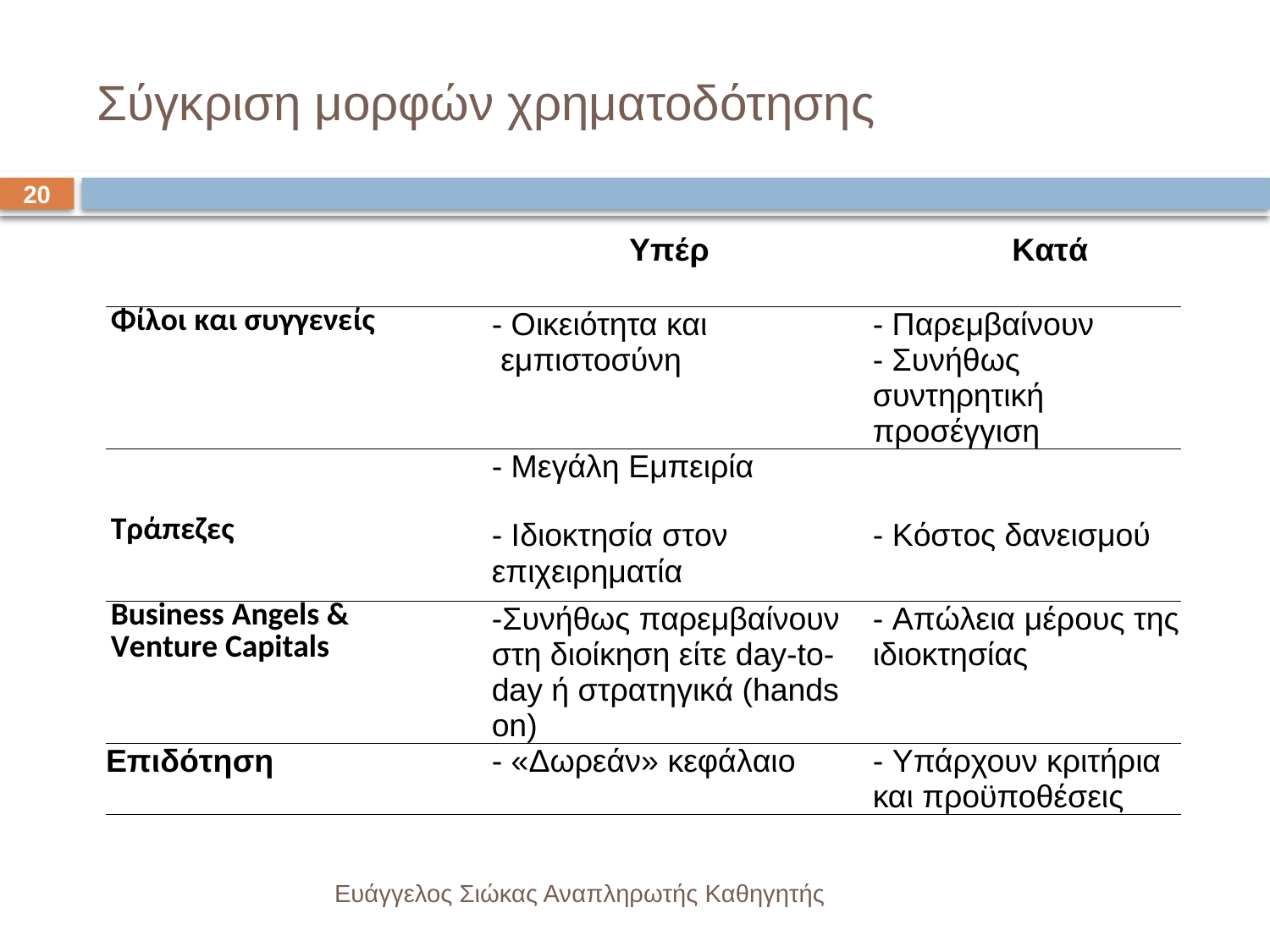

# Σύγκριση μορφών χρηματοδότησης
20
|  | Υπέρ | Κατά |
| --- | --- | --- |
| Φίλοι και συγγενείς | - Οικειότητα και εμπιστοσύνη | - Παρεμβαίνουν - Συνήθως συντηρητική προσέγγιση |
|  | - Μεγάλη Εμπειρία |  |
| Τράπεζες | - Ιδιοκτησία στον επιχειρηματία | - Κόστος δανεισμού |
| Business Angels & Venture Capitals | -Συνήθως παρεμβαίνουν στη διοίκηση είτε day-to-day ή στρατηγικά (hands on) | - Απώλεια μέρους της ιδιοκτησίας |
| Επιδότηση | - «Δωρεάν» κεφάλαιο | - Υπάρχουν κριτήρια και προϋποθέσεις |
|  |  |  |
Ευάγγελος Σιώκας Αναπληρωτής Καθηγητής